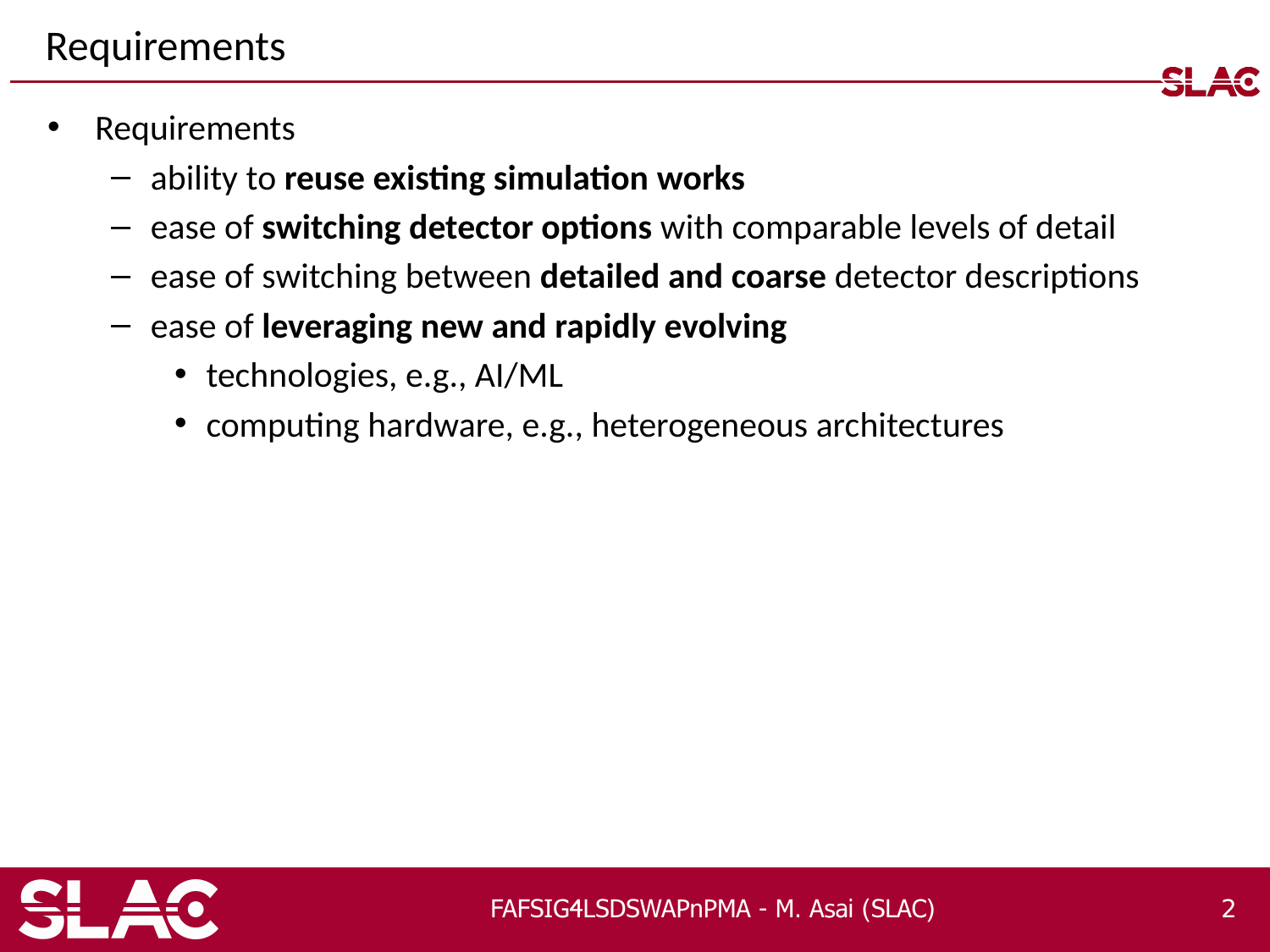

# Requirements
Requirements
ability to reuse existing simulation works
ease of switching detector options with comparable levels of detail
ease of switching between detailed and coarse detector descriptions
ease of leveraging new and rapidly evolving
technologies, e.g., AI/ML
computing hardware, e.g., heterogeneous architectures

FAFSIG4LSDSWAPnPMA - M. Asai (SLAC)
2